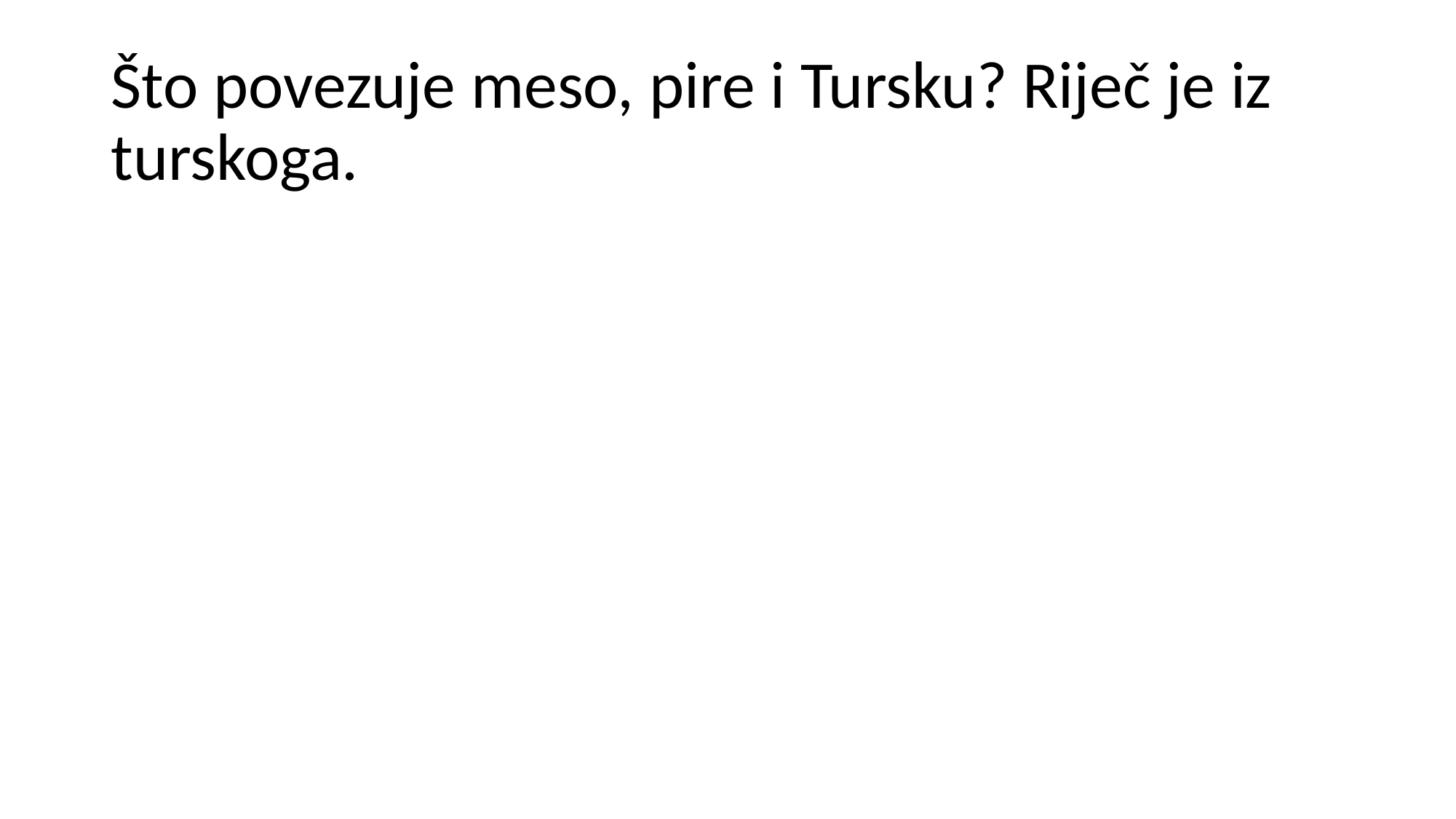

# Što povezuje meso, pire i Tursku? Riječ je iz turskoga.